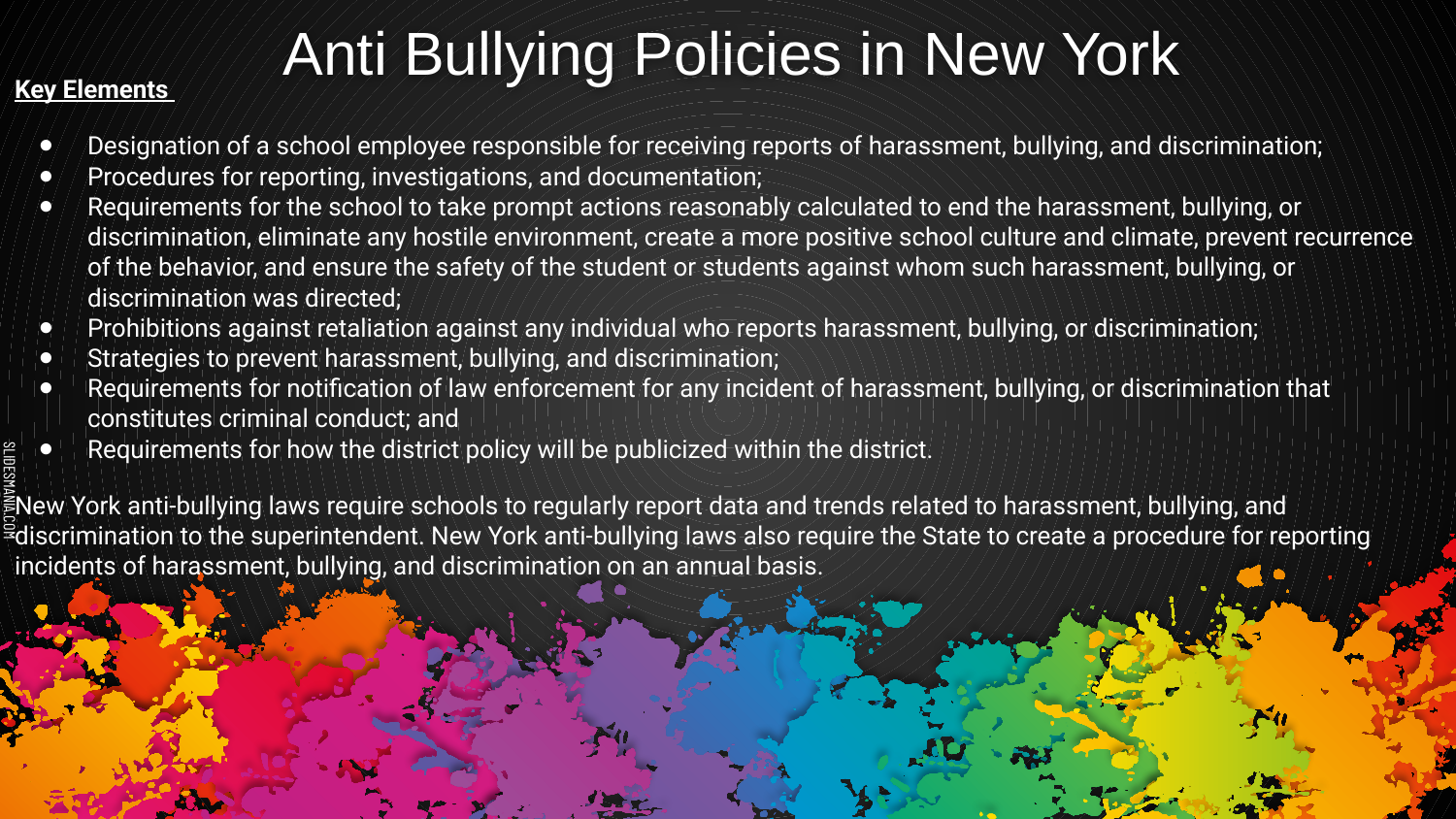

# Anti Bullying Policies in New York
Key Elements
Designation of a school employee responsible for receiving reports of harassment, bullying, and discrimination;
Procedures for reporting, investigations, and documentation;
Requirements for the school to take prompt actions reasonably calculated to end the harassment, bullying, or discrimination, eliminate any hostile environment, create a more positive school culture and climate, prevent recurrence of the behavior, and ensure the safety of the student or students against whom such harassment, bullying, or discrimination was directed;
Prohibitions against retaliation against any individual who reports harassment, bullying, or discrimination;
Strategies to prevent harassment, bullying, and discrimination;
Requirements for notification of law enforcement for any incident of harassment, bullying, or discrimination that constitutes criminal conduct; and
Requirements for how the district policy will be publicized within the district.
New York anti-bullying laws require schools to regularly report data and trends related to harassment, bullying, and discrimination to the superintendent. New York anti-bullying laws also require the State to create a procedure for reporting incidents of harassment, bullying, and discrimination on an annual basis.